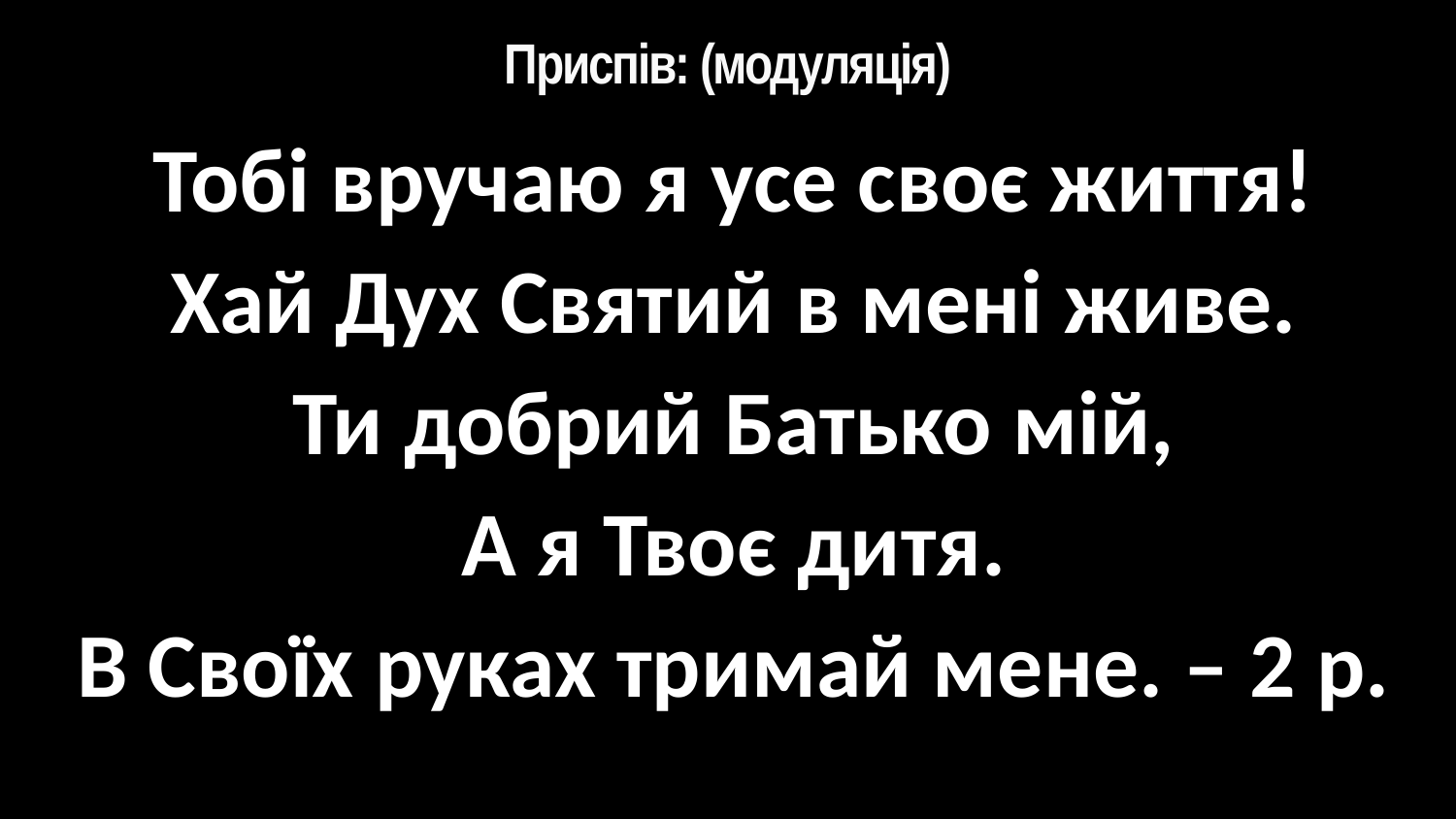

# Приспів: (модуляція)
Тобі вручаю я усе своє життя!
Хай Дух Святий в мені живе.
Ти добрий Батько мій,
А я Твоє дитя.
В Своїх руках тримай мене. – 2 р.